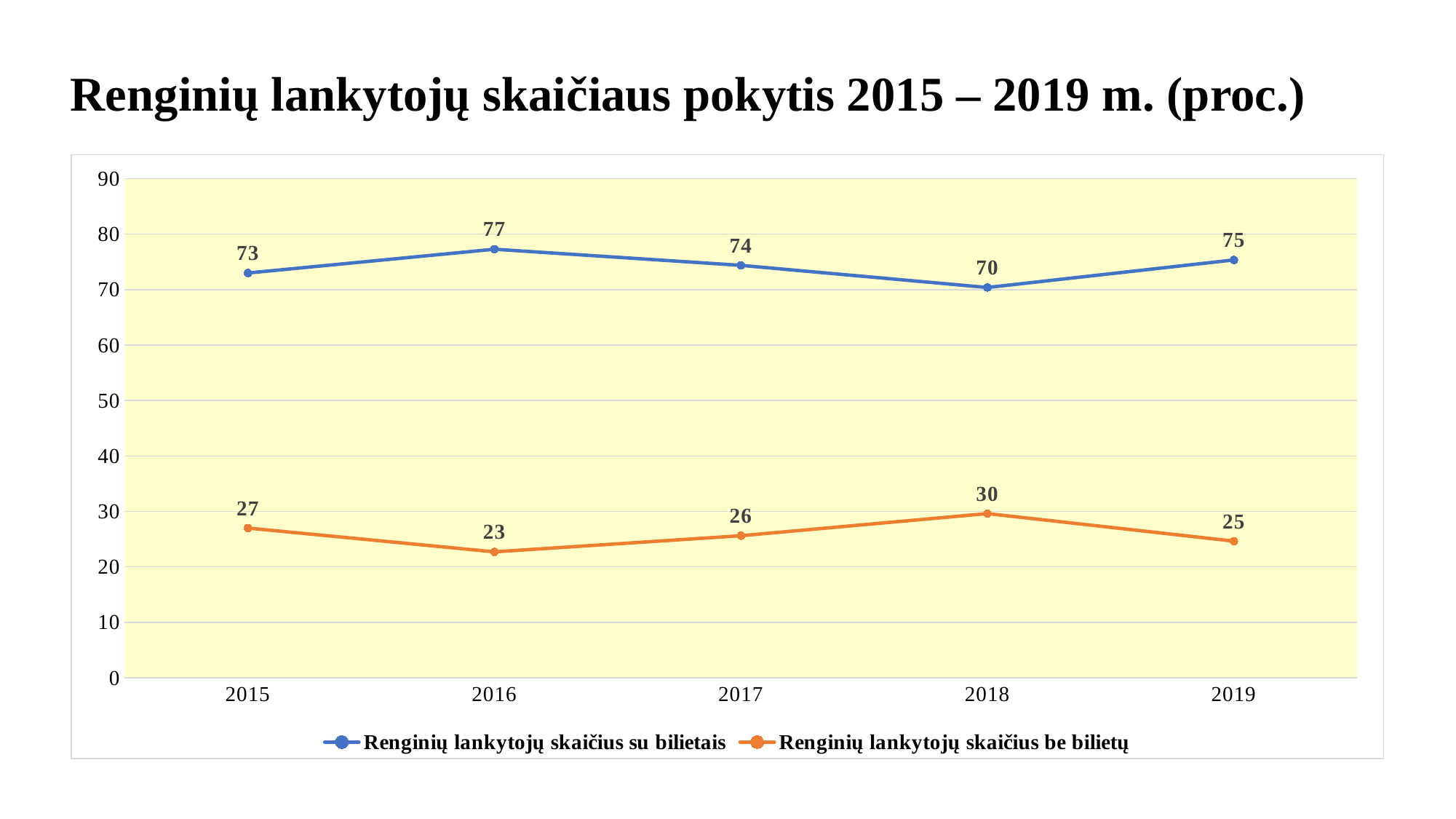

# Renginių lankytojų skaičiaus pokytis 2015 – 2019 m. (proc.)

### Chart

| Category | Renginių lankytojų skaičius su bilietais | Renginių lankytojų skaičius be bilietų |
|---|---|---|
| 2015 | 73.0 | 27.0 |
| 2016 | 77.29316065503586 | 22.706839344964145 |
| 2017 | 74.3774810537712 | 25.622518946228798 |
| 2018 | 70.38886644879375 | 29.611133551206258 |
| 2019 | 75.35853976531942 | 24.641460234680572 |
6